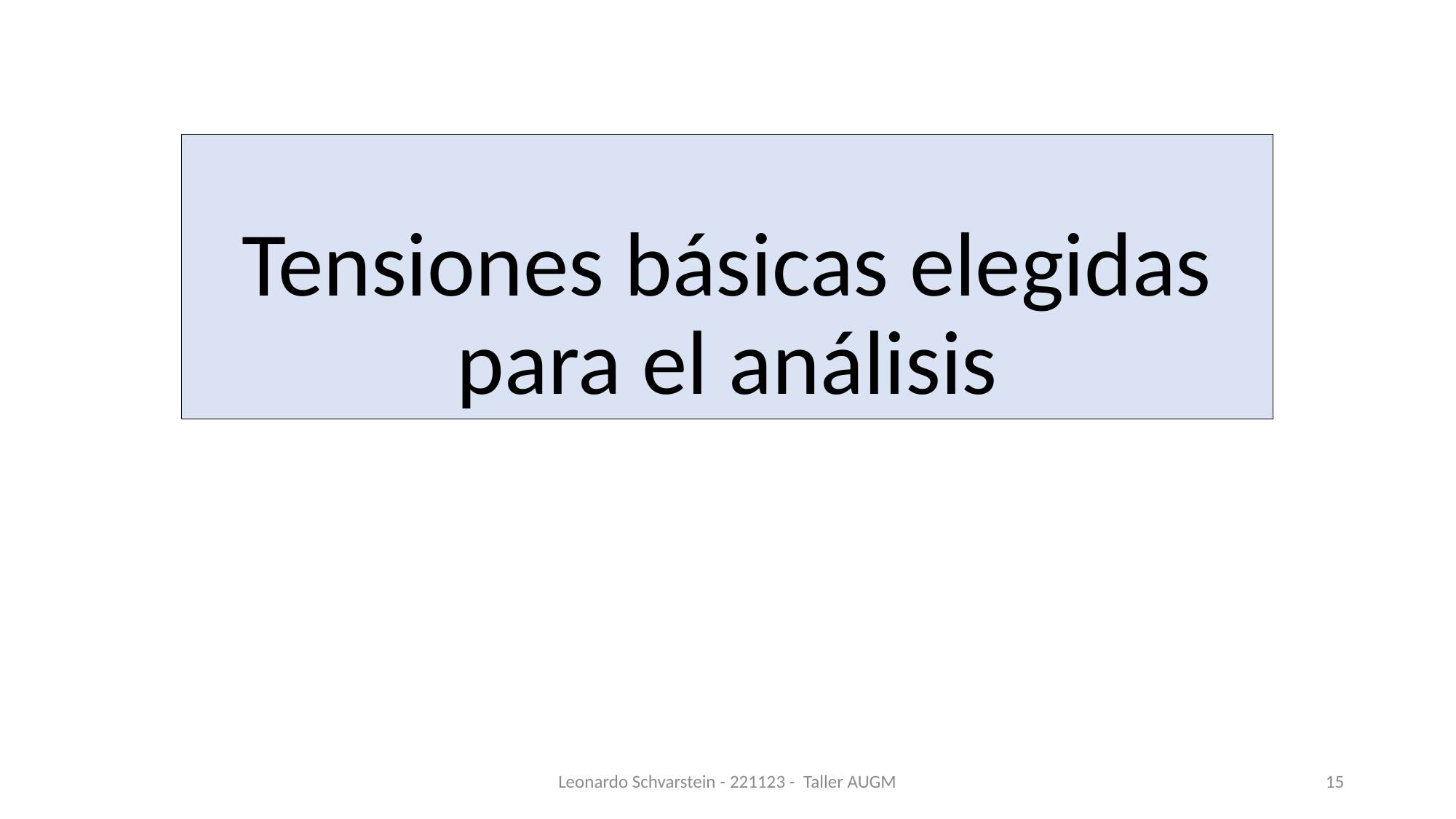

# Tensiones básicas elegidas para el análisis
Leonardo Schvarstein - 221123 -  Taller AUGM
15